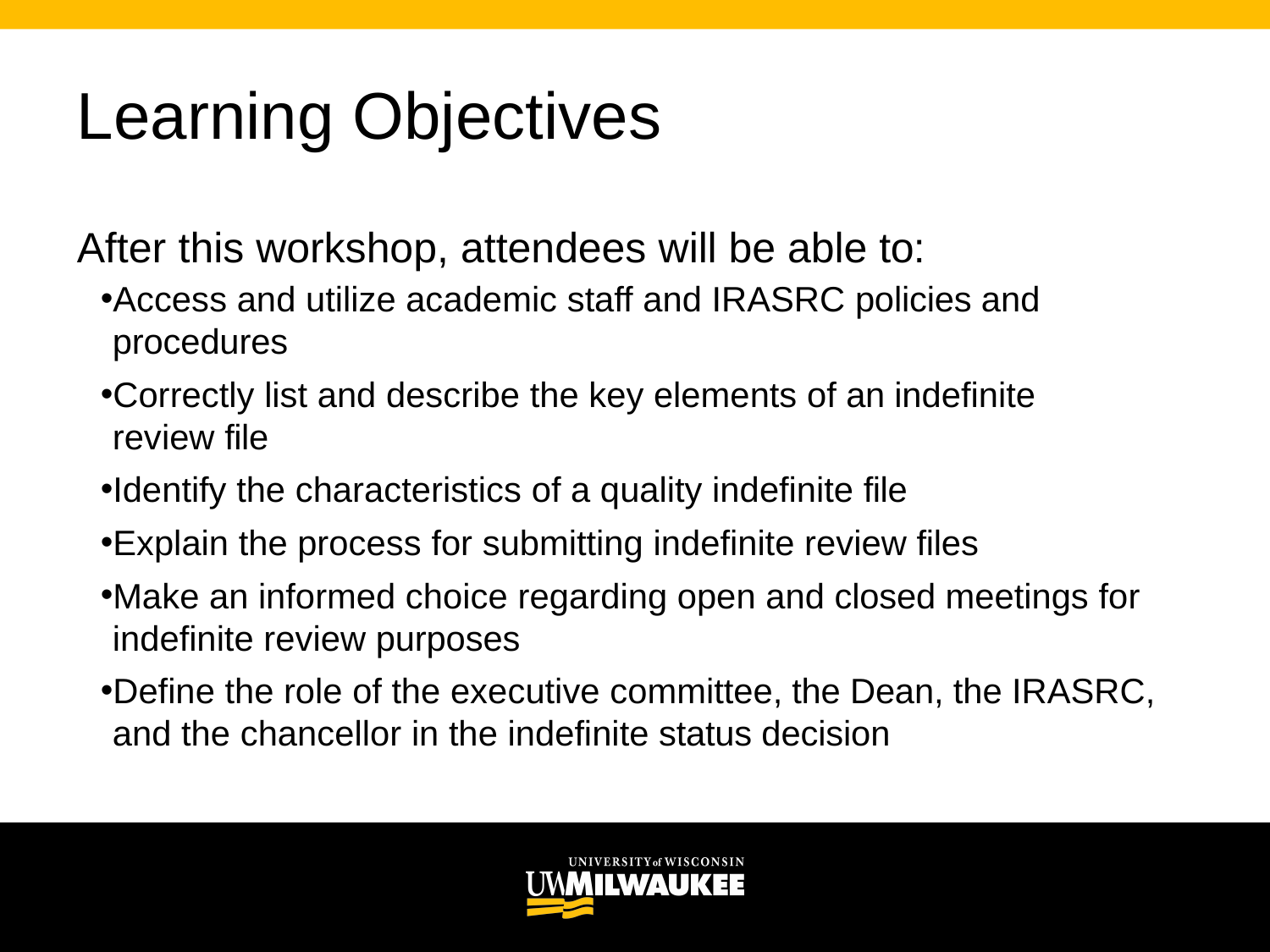

# Learning Objectives
After this workshop, attendees will be able to:
Access and utilize academic staff and IRASRC policies and procedures
Correctly list and describe the key elements of an indefinite review file
Identify the characteristics of a quality indefinite file
Explain the process for submitting indefinite review files
Make an informed choice regarding open and closed meetings for indefinite review purposes
Define the role of the executive committee, the Dean, the IRASRC, and the chancellor in the indefinite status decision